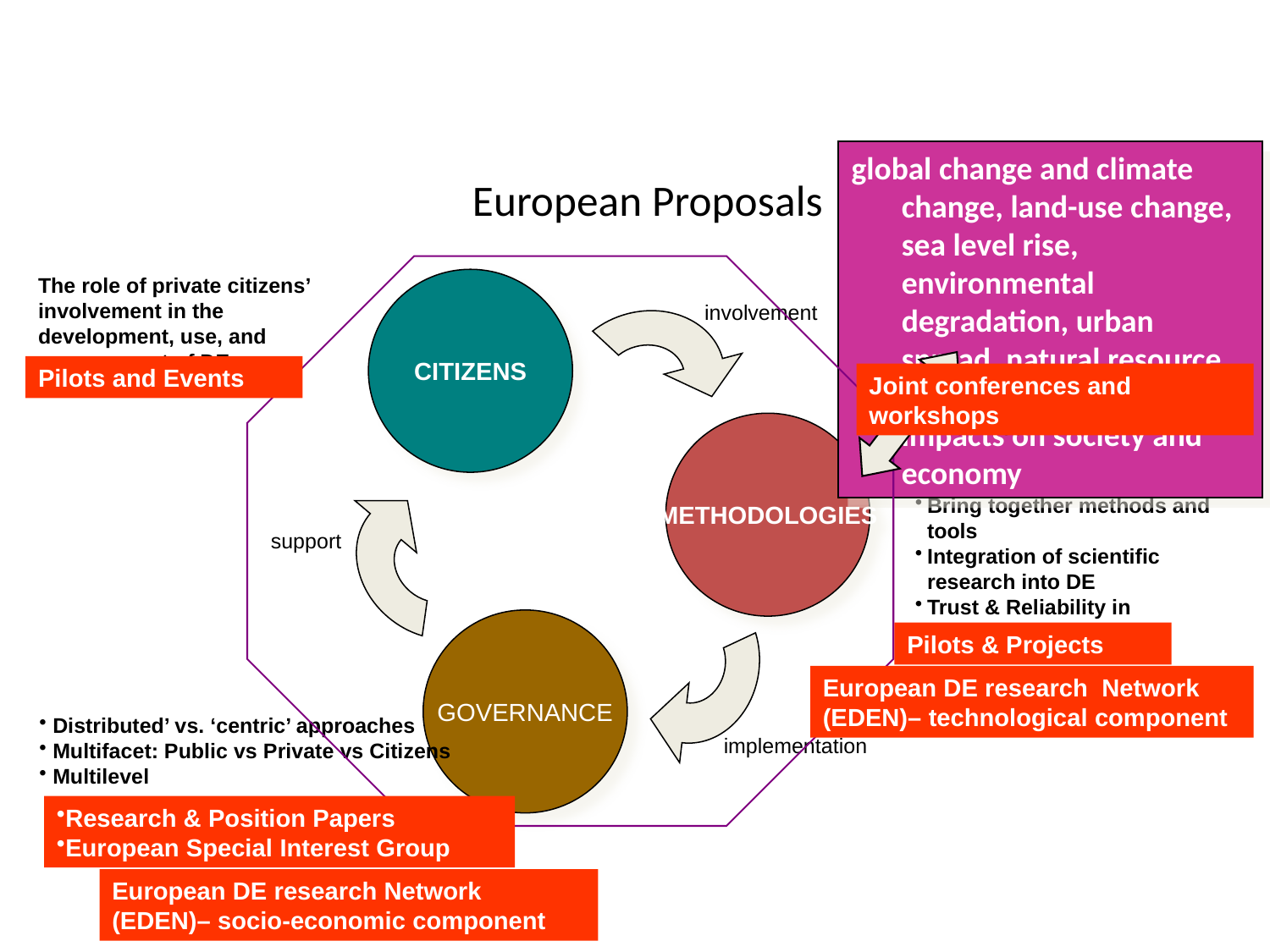

global change and climate change, land-use change, sea level rise, environmental degradation, urban spread, natural resource depletion, and their impacts on society and economy

European Proposals

The role of private citizens’ involvement in the development, use, and management of DE

CITIZENS
involvement

Pilots and Events
Joint conferences and workshops

connect
METHODOLOGIES
Bring together methods and tools
Integration of scientific research into DE
Trust & Reliability in information content

support

GOVERNANCE
Pilots & Projects
European DE research  Network (EDEN)– technological component
 Distributed’ vs. ‘centric’ approaches
 Multifacet: Public vs Private vs Citizens
 Multilevel
implementation
Research & Position Papers
European Special Interest Group
European DE research Network (EDEN)– socio-economic component